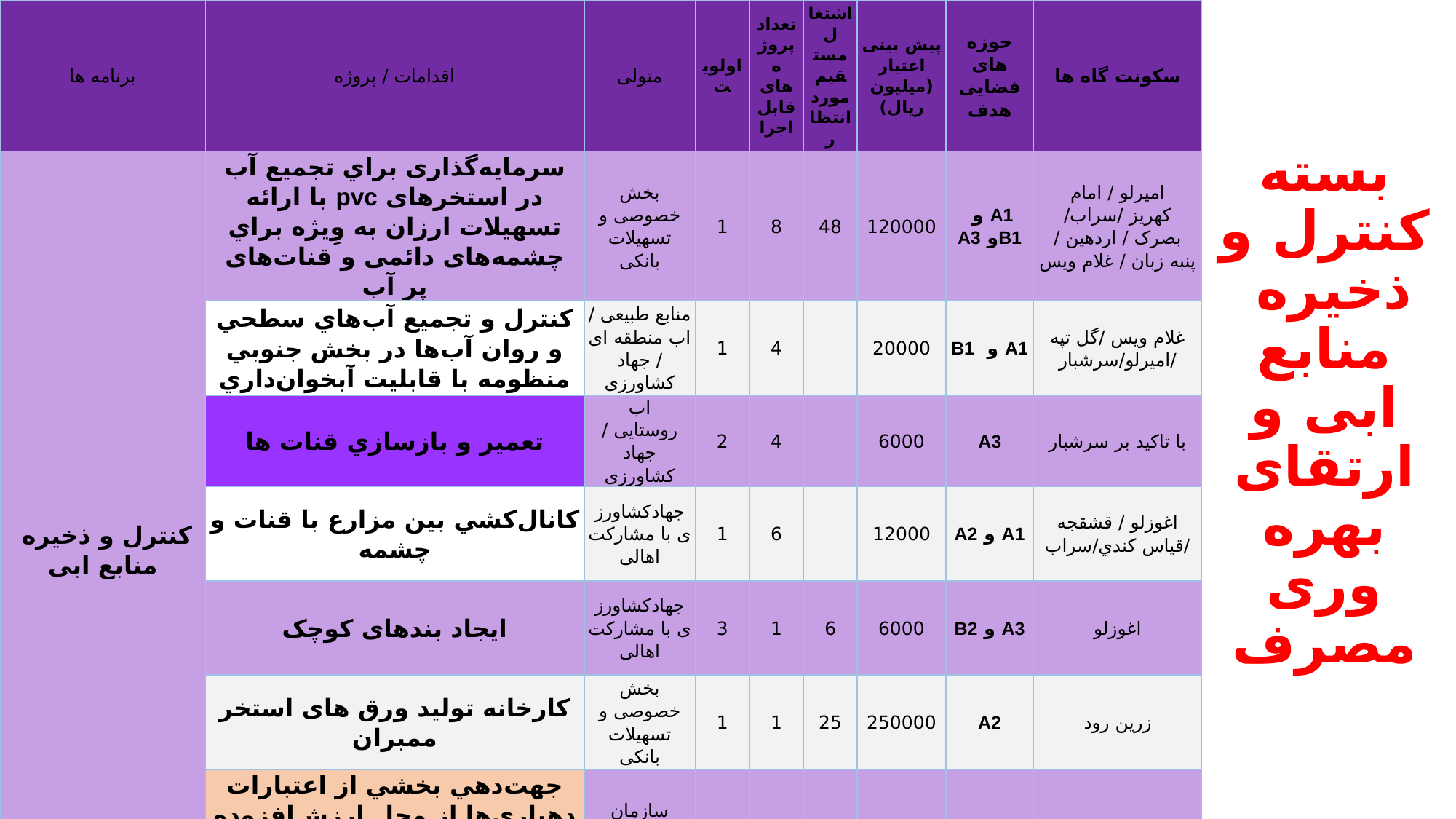

# بسته کنترل و ذخیره  منابع ابی و ارتقای بهره وری مصرف
| برنامه ها | اقدامات / پروژه | متولی | اولویت | تعداد پروژه های قابل اجرا | اشتغال مستقیم مورد انتظار | پیش بینی اعتبار (میلیون ریال) | حوزه های فضایی هدف | سکونت گاه ها |
| --- | --- | --- | --- | --- | --- | --- | --- | --- |
| کنترل و ذخیره منابع ابی | سرمایه‌گذاری براي تجميع آب در استخرهای pvc با ارائه تسهيلات ارزان به وِيژه براي چشمه‌های دائمی و قنات‌های پر آب | بخش خصوصی و تسهیلات بانکی | 1 | 8 | 48 | 120000 | A1 و B1و A3 | اميرلو / امام کهريز /سراب/ بصرک / اردهين / پنبه زبان / غلام ويس |
|  | کنترل و تجميع آب‌هاي سطحي و روان آب‌ها در بخش جنوبي منظومه با قابليت آبخوان‌داري | منابع طبیعی / اب منطقه ای / جهاد کشاورزی | 1 | 4 |  | 20000 | A1 و B1 | غلام ويس /گل تپه /اميرلو/سرشبار |
|  | تعمير و بازسازي قنات ها | اب روستایی / جهاد کشاورزی | 2 | 4 |  | 6000 | A3 | با تاکید بر سرشبار |
|  | کانال‌کشي بين مزارع با قنات و چشمه | جهادکشاورزی با مشارکت اهالی | 1 | 6 |  | 12000 | A1 و A2 | اغوزلو / قشقجه /قياس کندي/سراب |
|  | ایجاد بندهای کوچک | جهادکشاورزی با مشارکت اهالی | 3 | 1 | 6 | 6000 | A3 و B2 | اغوزلو |
|  | کارخانه تولید ورق های استخر ممبران | بخش خصوصی و تسهیلات بانکی | 1 | 1 | 25 | 250000 | A2 | زرین رود |
|  | جهت‌دهي بخشي از اعتبارات دهياري‌ها از محل ارزش‌افزوده به زيرساخت‌هاي کنترل و ذخیره منابع اب های سطحی روستا به جاي رويکرد کالبدي | سازمان مدیریت با مشارکت اهالی | 1 | 15 |  |  | همه حوزه ها | همه روستاهای دارای ظرفیت |